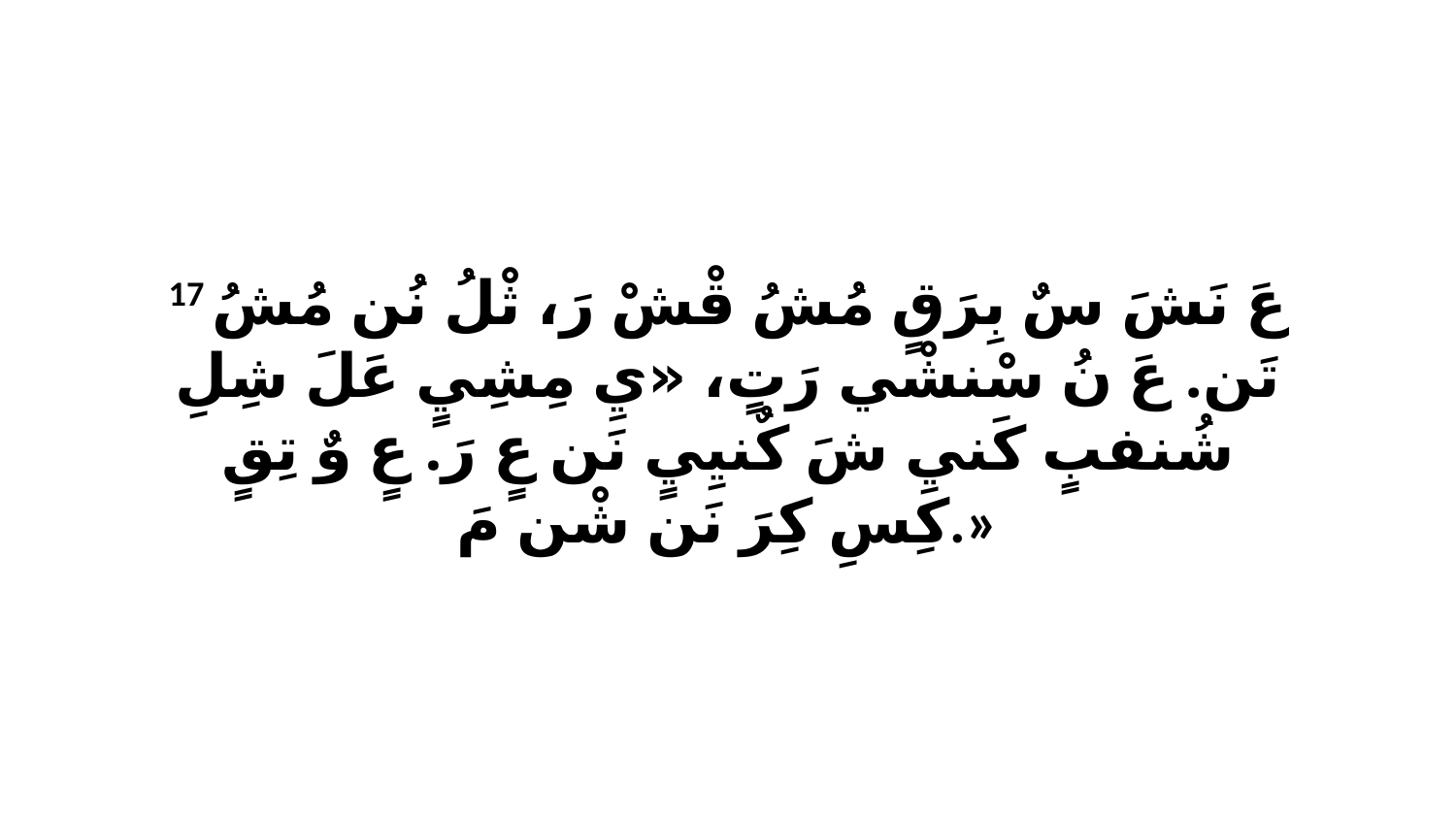

17 عَ نَشَ سٌ بِرَقٍ مُشُ قْشْ رَ، ثْلُ نُن مُشُ تَن. عَ نُ سْنشْي رَتٍ، «يِ مِشِيٍ عَلَ شِلِ شُنفبٍ كَنيِ شَ كٌنيِيٍ نَن عٍ رَ. عٍ وٌ تِقٍ كِسِ كِرَ نَن شْن مَ.»